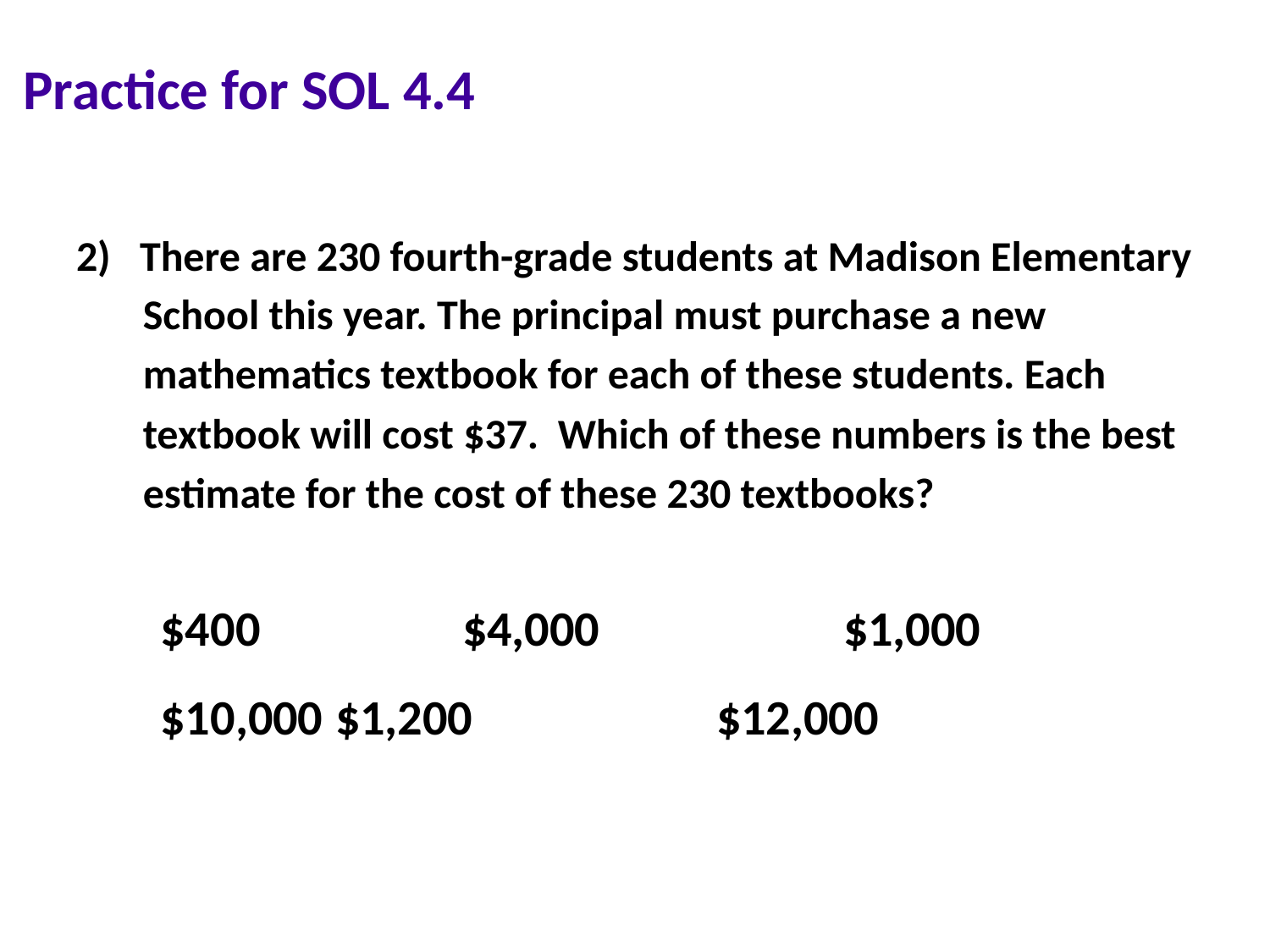

# Practice for SOL 4.4

There are 230 fourth-grade students at Madison Elementary
       School this year. The principal must purchase a new
       mathematics textbook for each of these students. Each
       textbook will cost $37.  Which of these numbers is the best
       estimate for the cost of these 230 textbooks?

$400		$4,000		$1,000
$10,000	$1,200		$12,000